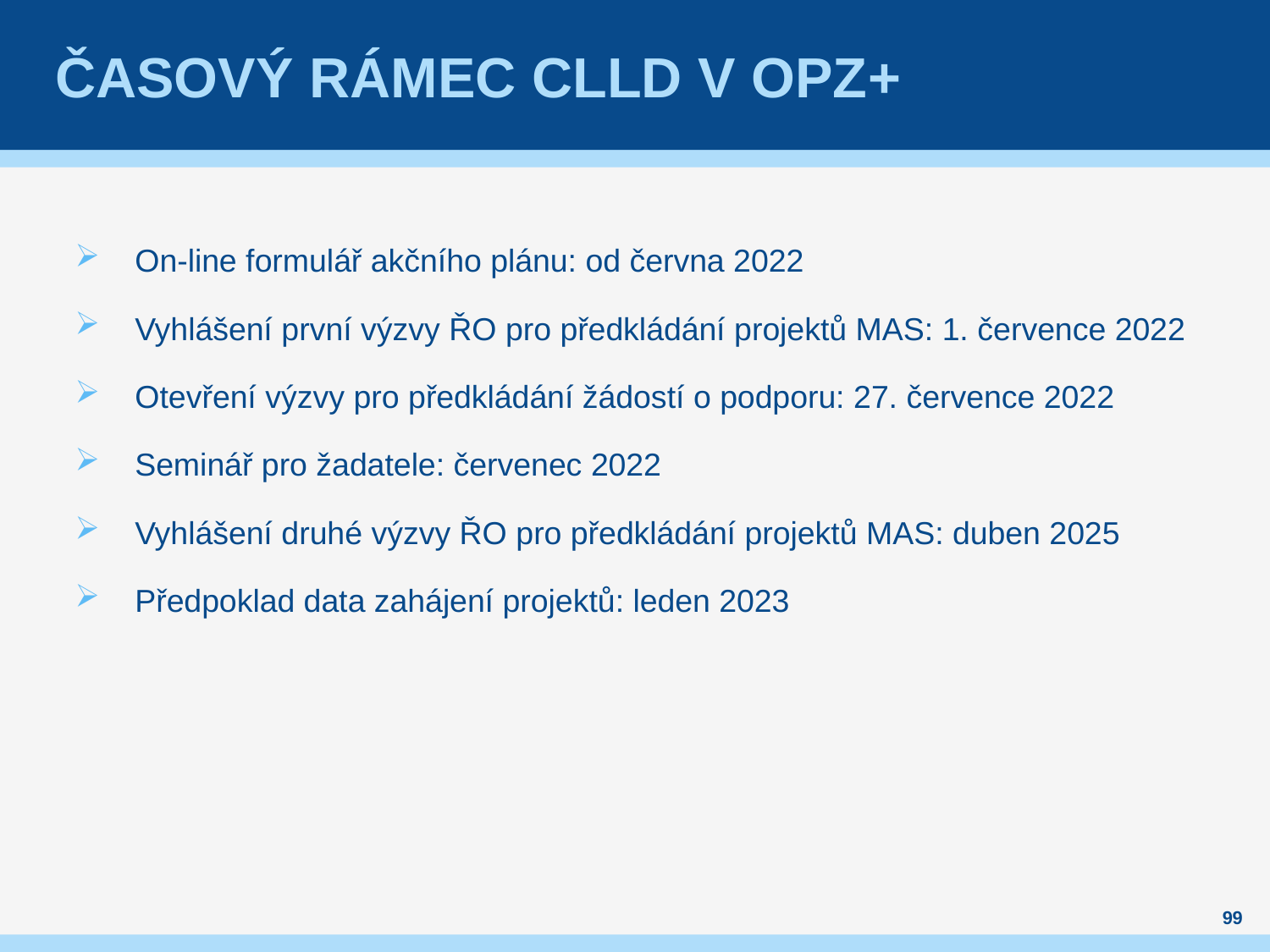

# Časový rámec CLLD v opz+
On-line formulář akčního plánu: od června 2022
Vyhlášení první výzvy ŘO pro předkládání projektů MAS: 1. července 2022
Otevření výzvy pro předkládání žádostí o podporu: 27. července 2022
Seminář pro žadatele: červenec 2022
Vyhlášení druhé výzvy ŘO pro předkládání projektů MAS: duben 2025
Předpoklad data zahájení projektů: leden 2023

99